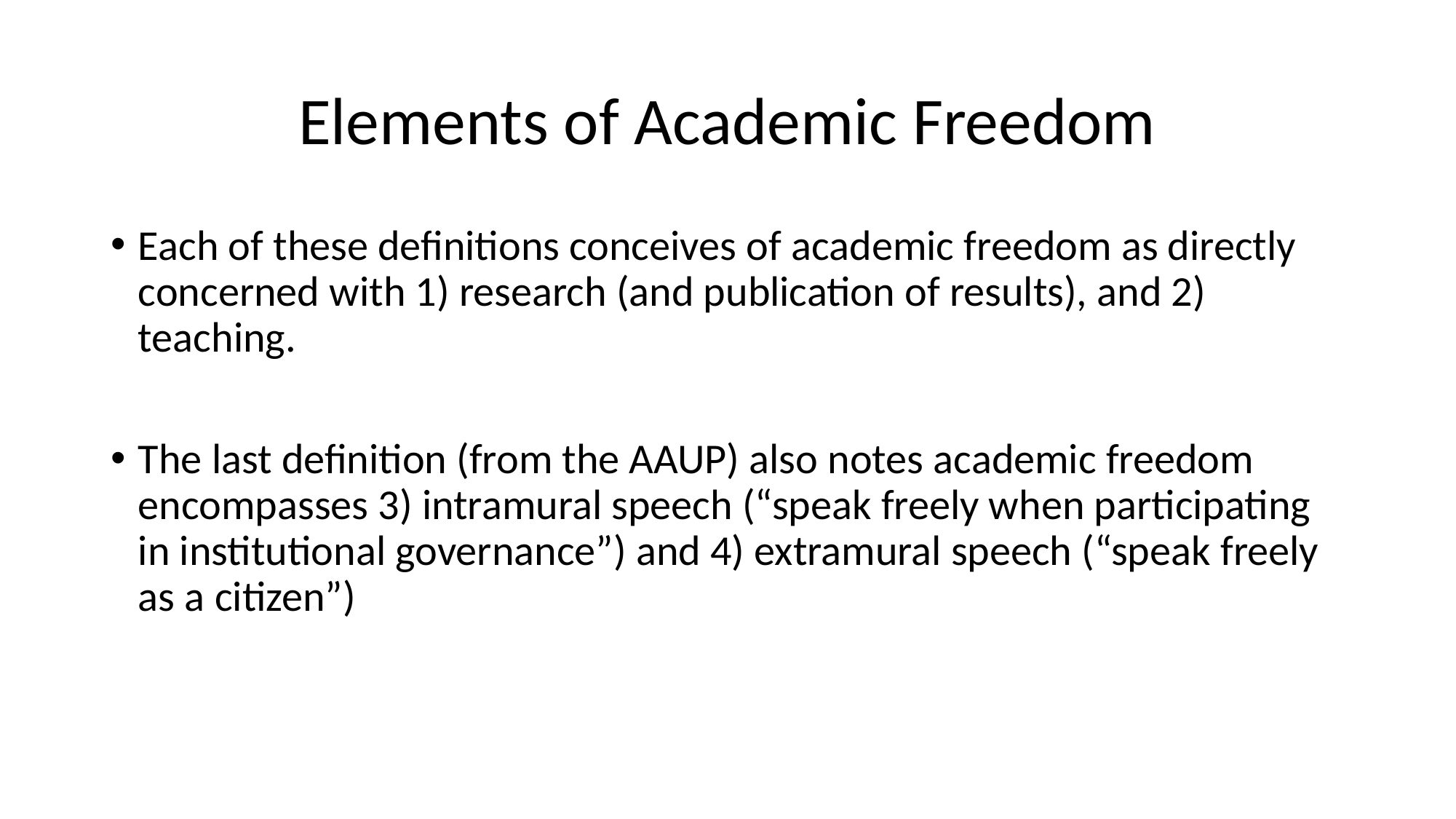

# Elements of Academic Freedom
Each of these definitions conceives of academic freedom as directly concerned with 1) research (and publication of results), and 2) teaching.

The last definition (from the AAUP) also notes academic freedom encompasses 3) intramural speech (“speak freely when participating in institutional governance”) and 4) extramural speech (“speak freely as a citizen”)